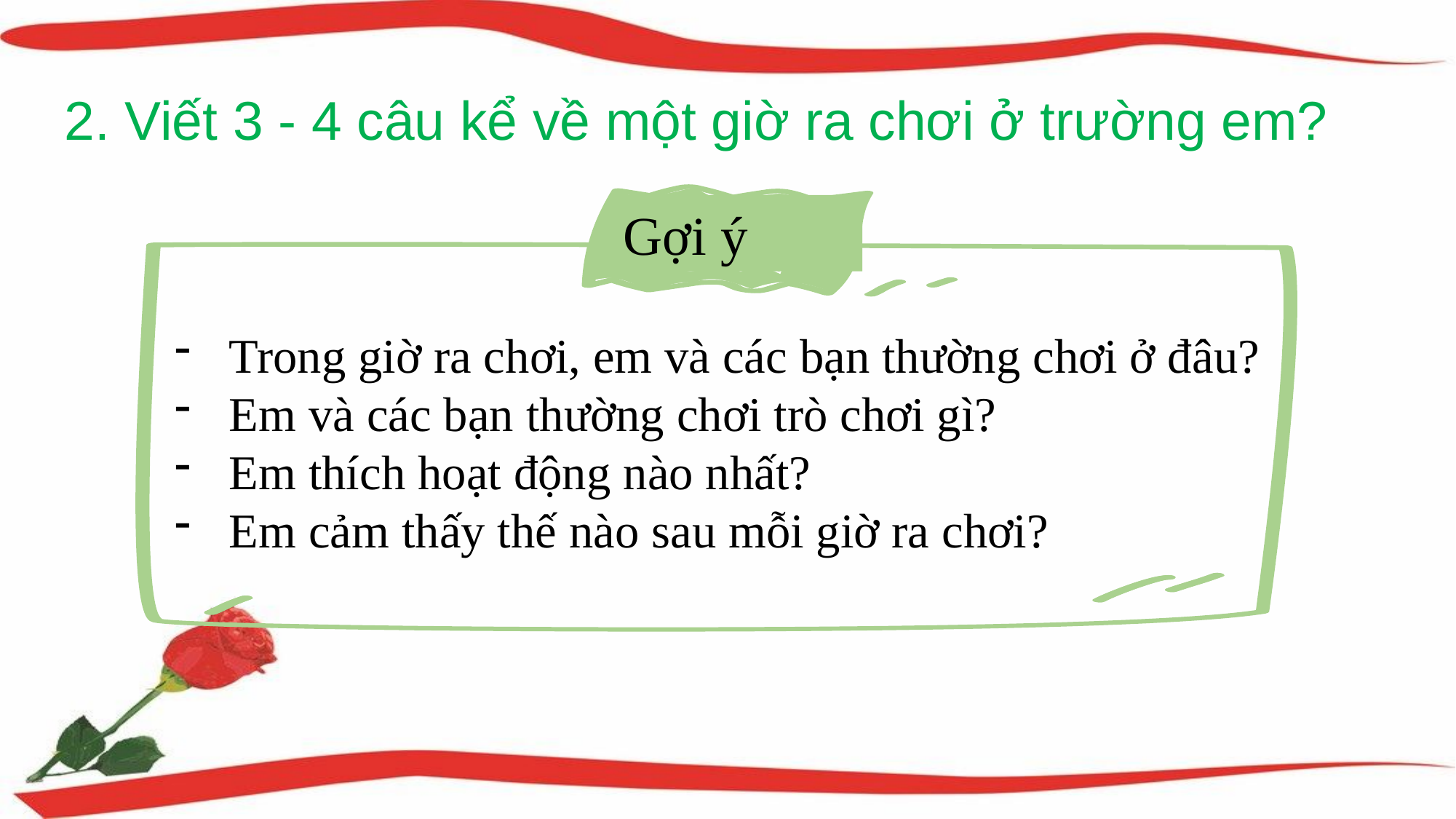

2. Viết 3 - 4 câu kể về một giờ ra chơi ở trường em?

Gợi ý
Trong giờ ra chơi, em và các bạn thường chơi ở đâu?
Em và các bạn thường chơi trò chơi gì?
Em thích hoạt động nào nhất?
Em cảm thấy thế nào sau mỗi giờ ra chơi?